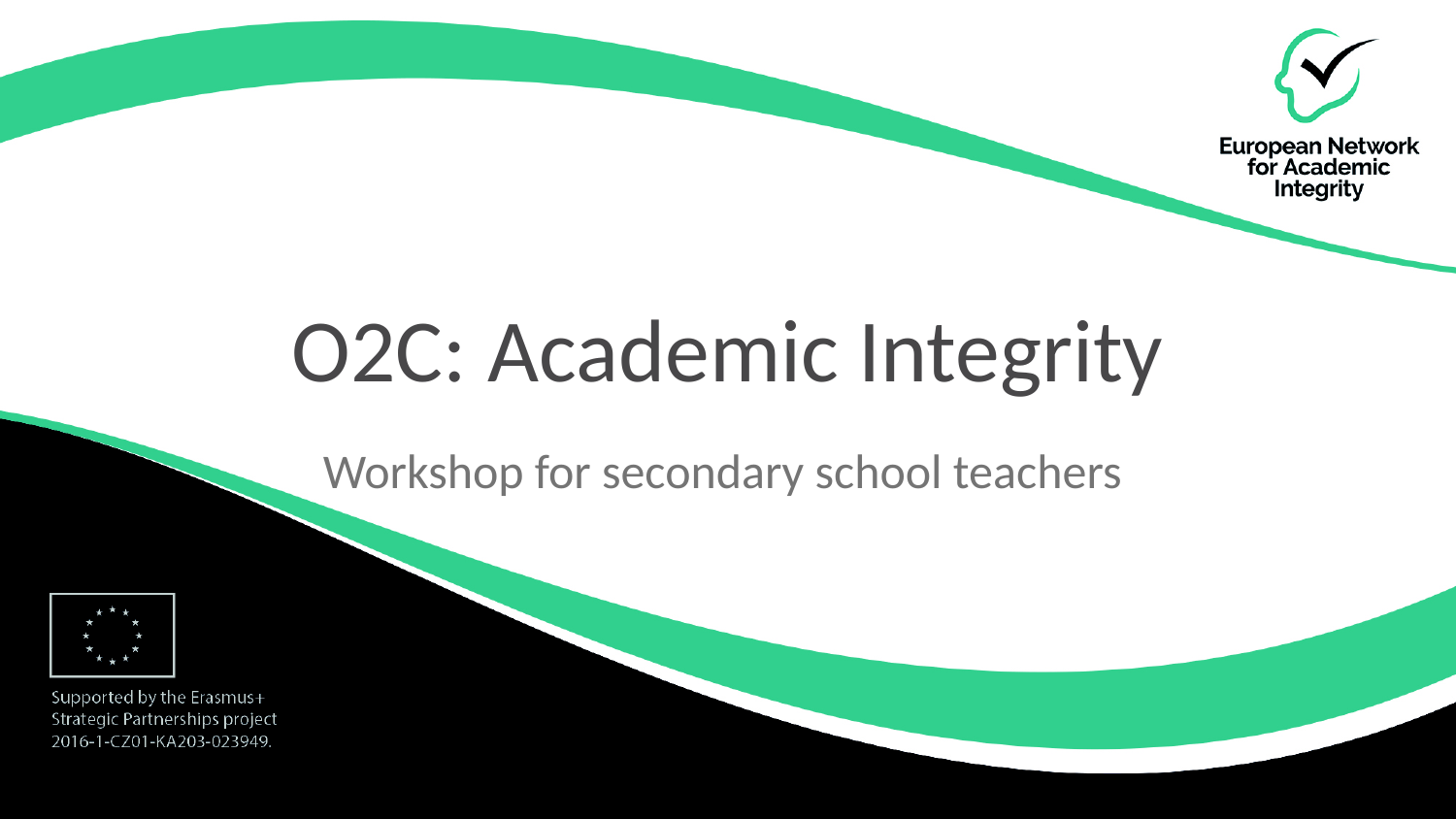

# O2C: Academic Integrity
Workshop for secondary school teachers